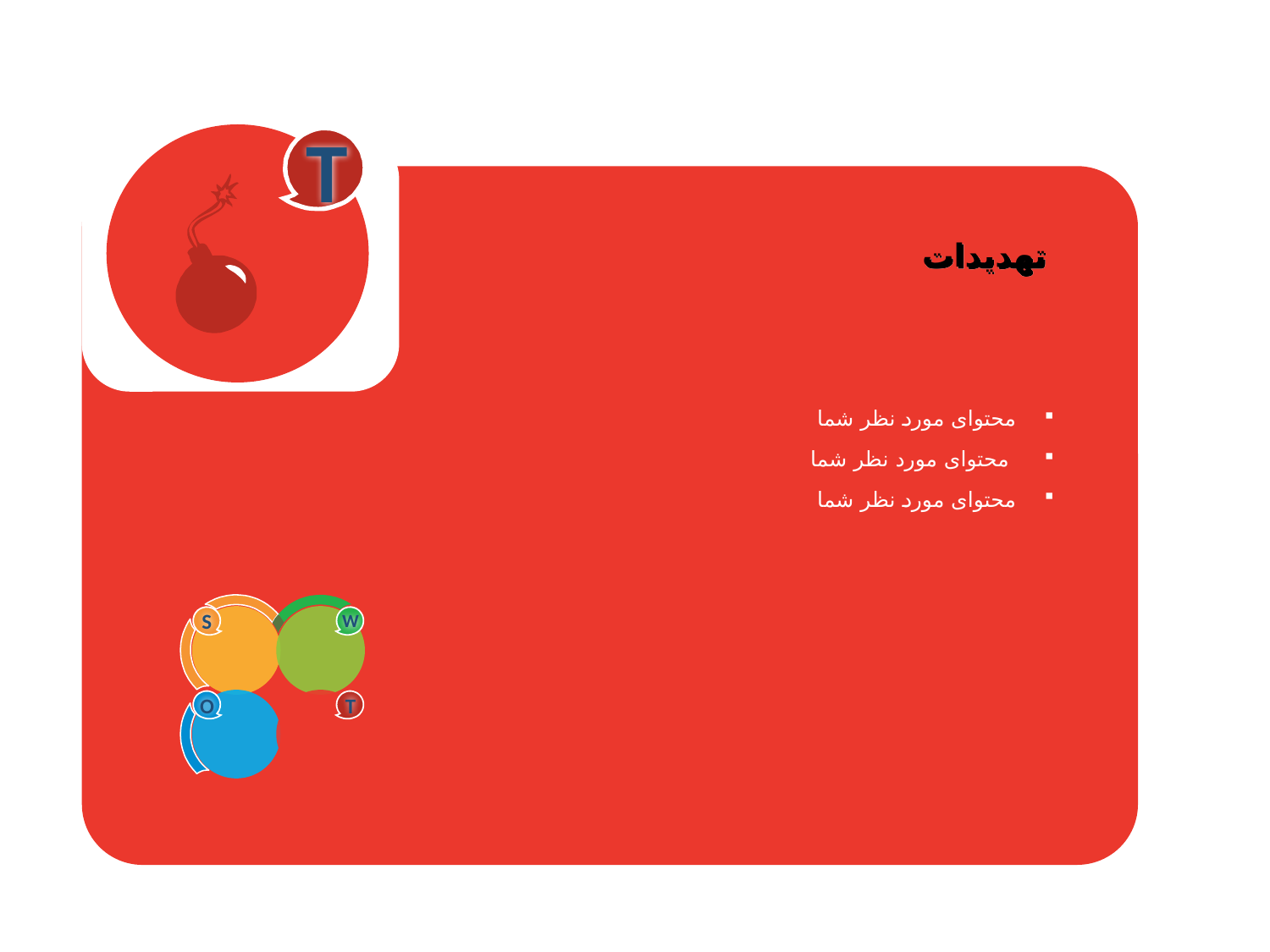

T

تهدیدات
محتوای مورد نظر شما
 محتوای مورد نظر شما
محتوای مورد نظر شما

S
W

O
T